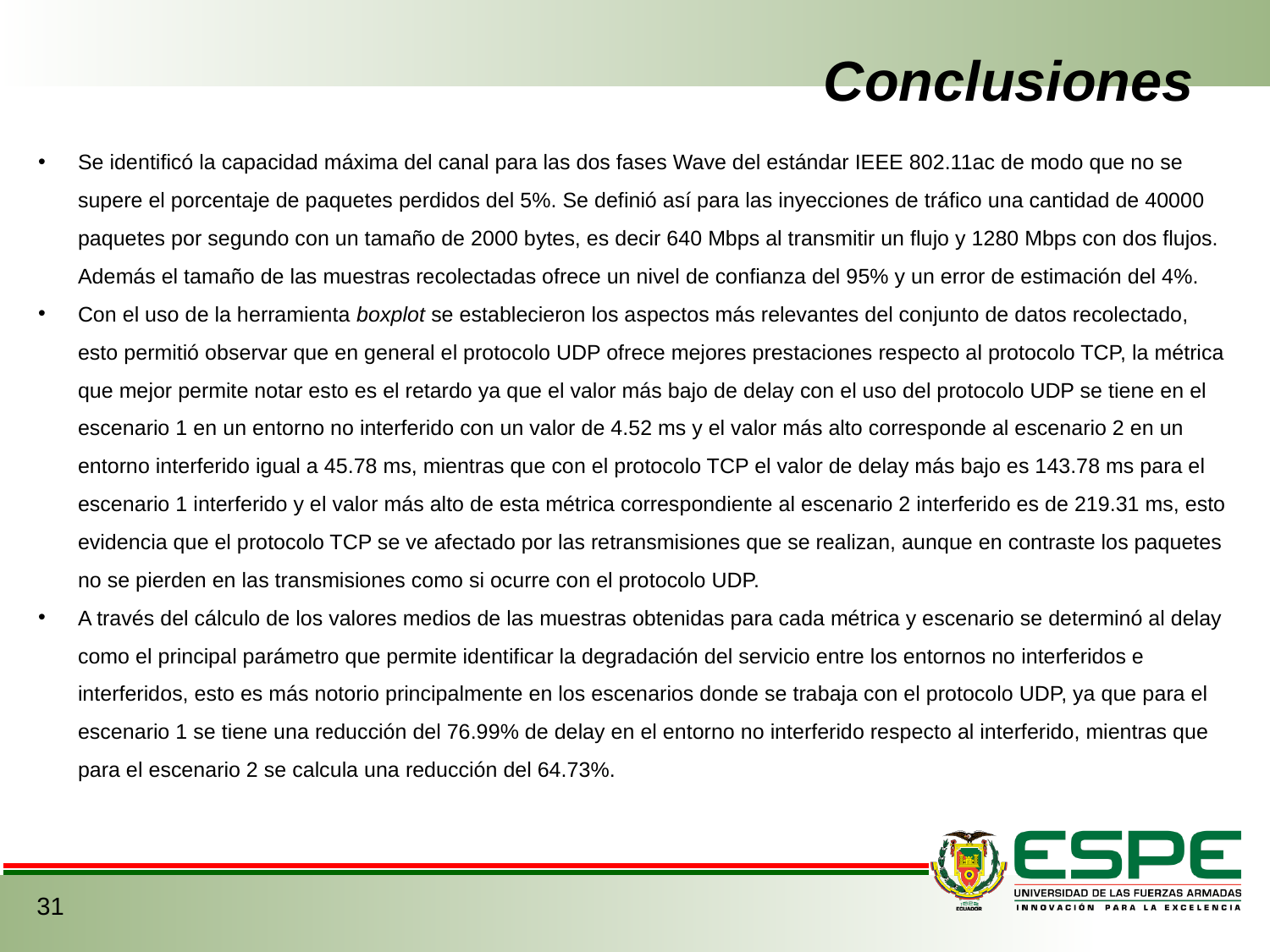

# Conclusiones
Se identificó la capacidad máxima del canal para las dos fases Wave del estándar IEEE 802.11ac de modo que no se supere el porcentaje de paquetes perdidos del 5%. Se definió así para las inyecciones de tráfico una cantidad de 40000 paquetes por segundo con un tamaño de 2000 bytes, es decir 640 Mbps al transmitir un flujo y 1280 Mbps con dos flujos. Además el tamaño de las muestras recolectadas ofrece un nivel de confianza del 95% y un error de estimación del 4%.
Con el uso de la herramienta boxplot se establecieron los aspectos más relevantes del conjunto de datos recolectado, esto permitió observar que en general el protocolo UDP ofrece mejores prestaciones respecto al protocolo TCP, la métrica que mejor permite notar esto es el retardo ya que el valor más bajo de delay con el uso del protocolo UDP se tiene en el escenario 1 en un entorno no interferido con un valor de 4.52 ms y el valor más alto corresponde al escenario 2 en un entorno interferido igual a 45.78 ms, mientras que con el protocolo TCP el valor de delay más bajo es 143.78 ms para el escenario 1 interferido y el valor más alto de esta métrica correspondiente al escenario 2 interferido es de 219.31 ms, esto evidencia que el protocolo TCP se ve afectado por las retransmisiones que se realizan, aunque en contraste los paquetes no se pierden en las transmisiones como si ocurre con el protocolo UDP.
A través del cálculo de los valores medios de las muestras obtenidas para cada métrica y escenario se determinó al delay como el principal parámetro que permite identificar la degradación del servicio entre los entornos no interferidos e interferidos, esto es más notorio principalmente en los escenarios donde se trabaja con el protocolo UDP, ya que para el escenario 1 se tiene una reducción del 76.99% de delay en el entorno no interferido respecto al interferido, mientras que para el escenario 2 se calcula una reducción del 64.73%.
31